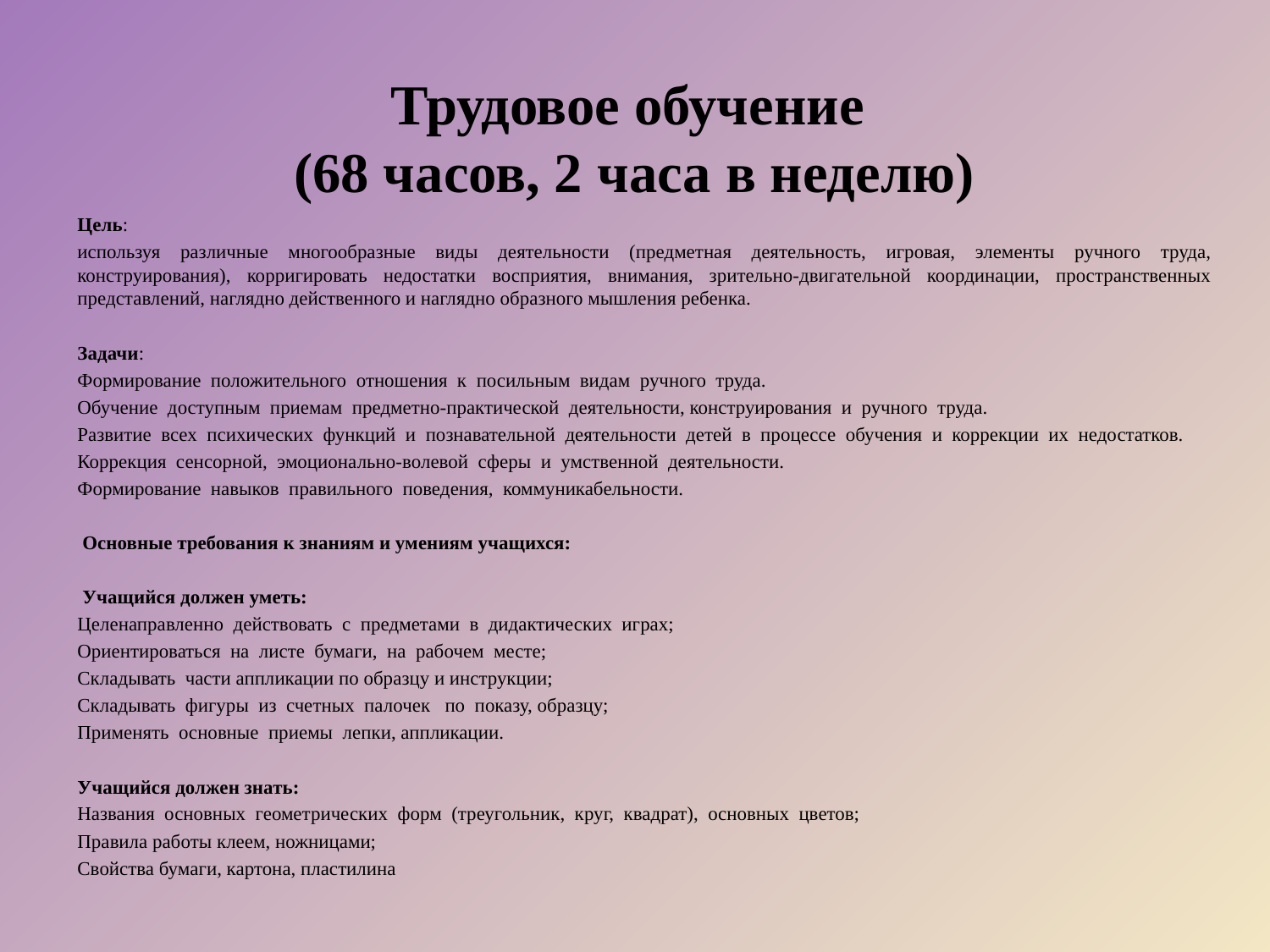

# Трудовое обучение (68 часов, 2 часа в неделю)
Цель:
используя различные многообразные виды деятельности (предметная деятельность, игровая, элементы ручного труда, конструирования), корригировать недостатки восприятия, внимания, зрительно-двигательной координации, пространственных представлений, наглядно действенного и наглядно образного мышления ребенка.

Задачи:
Формирование  положительного  отношения  к  посильным  видам  ручного  труда.
Обучение  доступным  приемам  предметно-практической  деятельности, конструирования  и  ручного  труда.
Развитие  всех  психических  функций  и  познавательной  деятельности  детей  в  процессе  обучения  и  коррекции  их  недостатков.
Коррекция  сенсорной,  эмоционально-волевой  сферы  и  умственной  деятельности.
Формирование  навыков  правильного  поведения,  коммуникабельности.

 Основные требования к знаниям и умениям учащихся:

 Учащийся должен уметь:
Целенаправленно  действовать  с  предметами  в  дидактических  играх;
Ориентироваться  на  листе  бумаги,  на  рабочем  месте;
Складывать  части аппликации по образцу и инструкции;
Складывать  фигуры  из  счетных  палочек   по  показу, образцу;
Применять  основные  приемы  лепки, аппликации.

Учащийся должен знать:
Названия  основных  геометрических  форм  (треугольник,  круг,  квадрат),  основных  цветов;
Правила работы клеем, ножницами;
Свойства бумаги, картона, пластилина